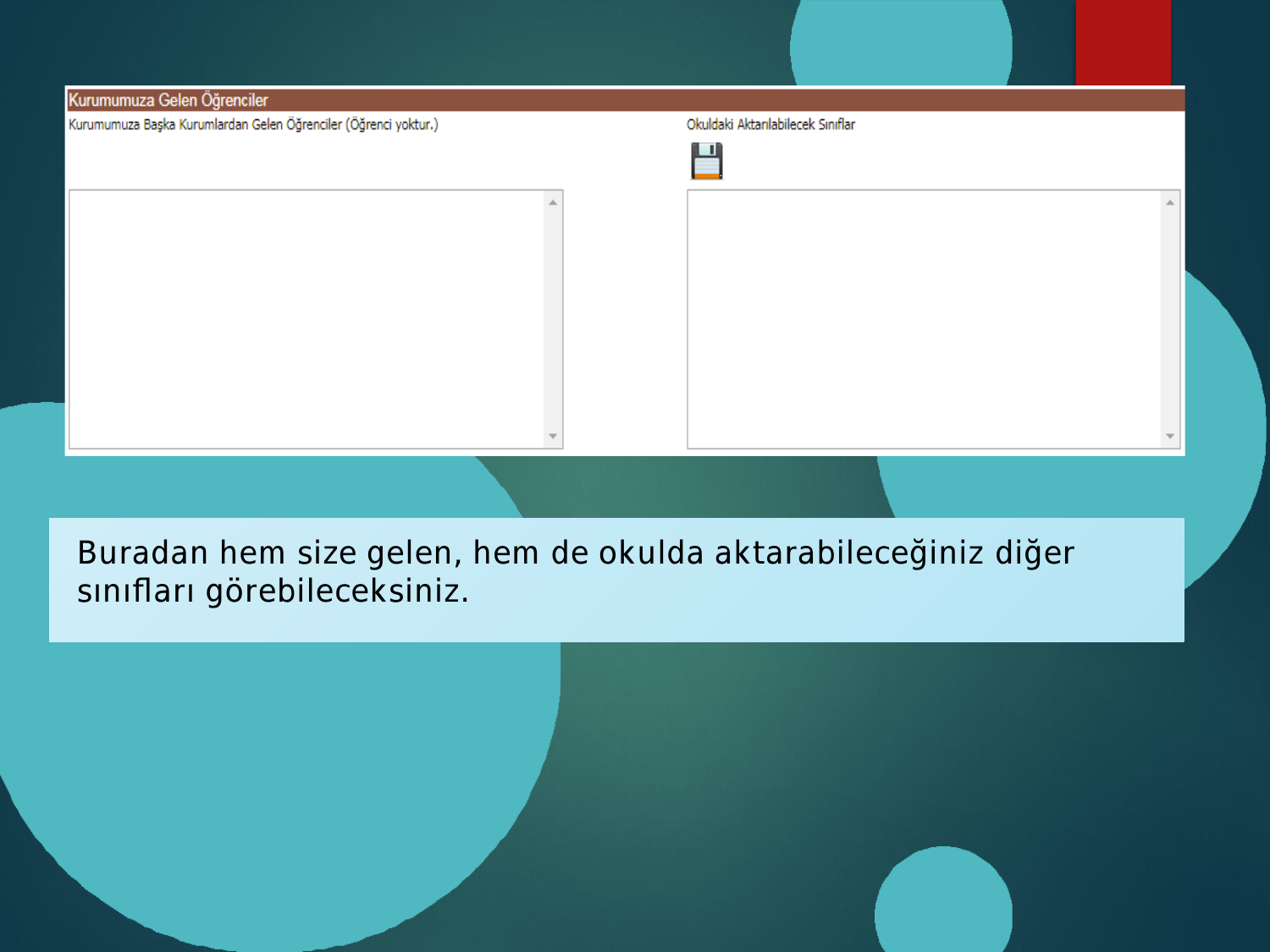

Buradan hem size gelen, hem de okulda aktarabileceğiniz diğer
sınıfları görebileceksiniz.